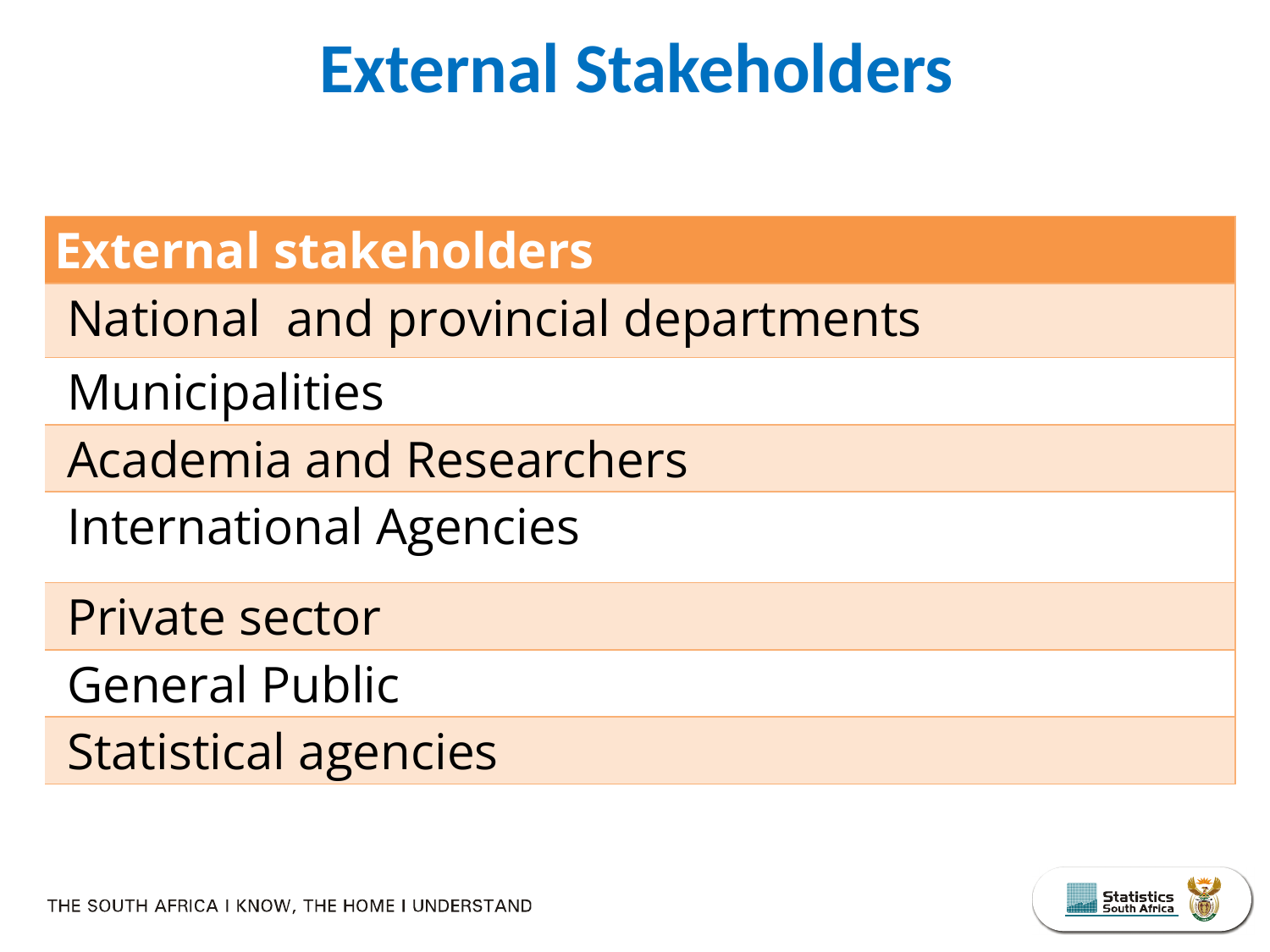

External Stakeholders

| External stakeholders |
| --- |
| National and provincial departments |
| Municipalities |
| Academia and Researchers |
| International Agencies |
| Private sector |
| General Public |
| Statistical agencies |